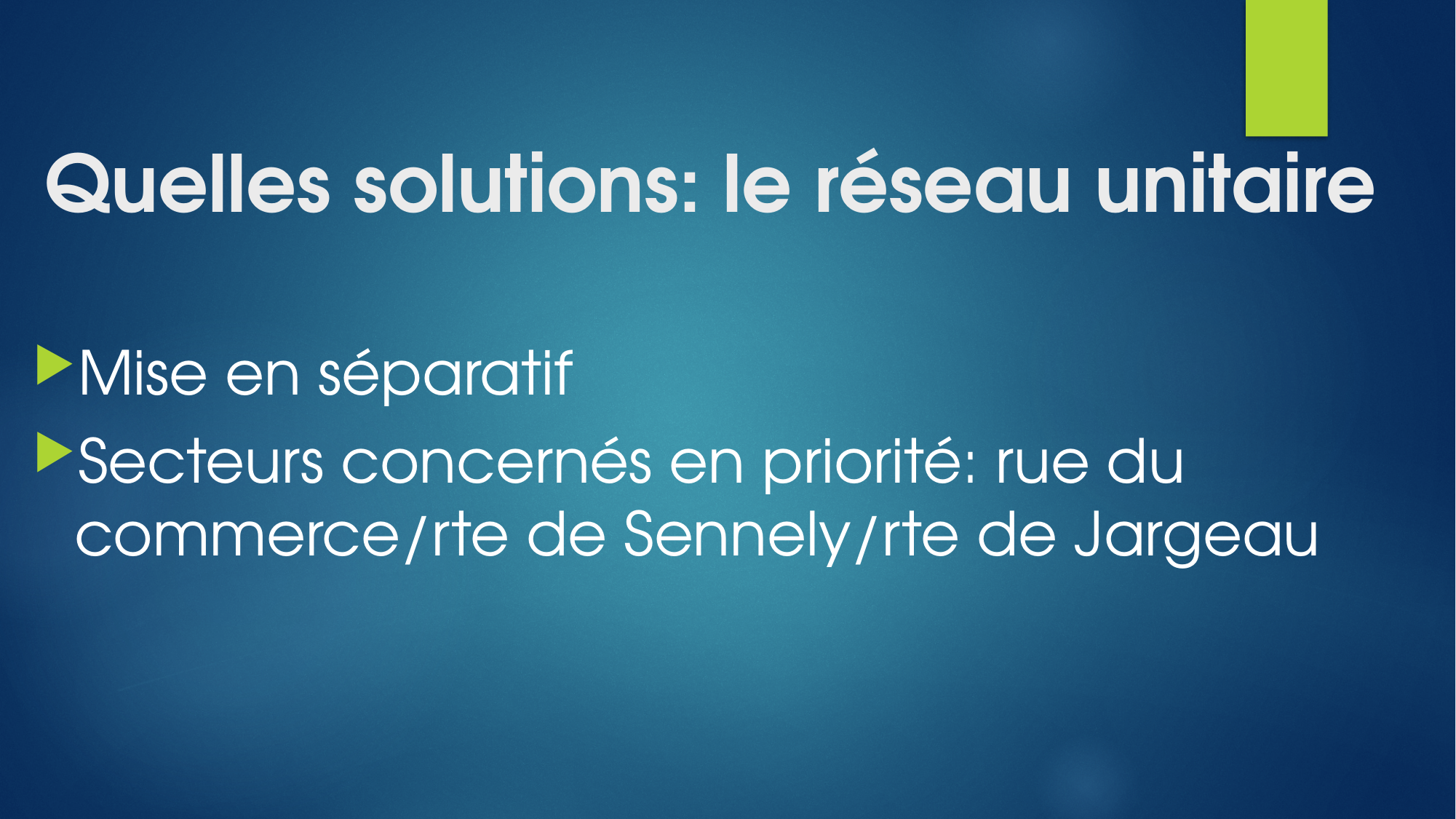

# Quelles solutions: le réseau unitaire
Mise en séparatif
Secteurs concernés en priorité: rue du commerce/rte de Sennely/rte de Jargeau